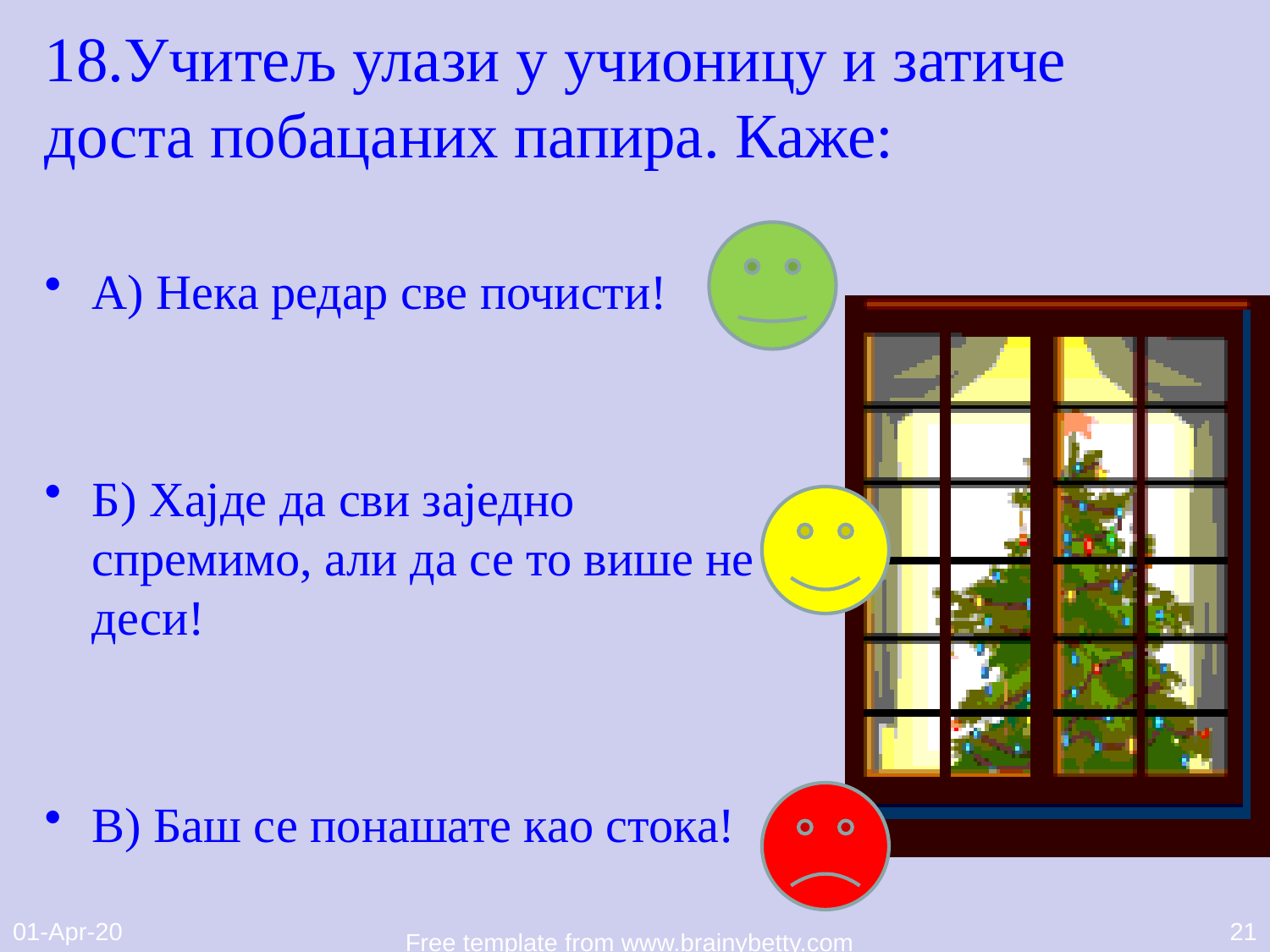

# 18.Учитељ улази у учионицу и затиче доста побацаних папира. Каже:

А) Нека редар све почисти!

Б) Хајде да сви заједно спремимо, али да се то више не деси!

В) Баш се понашате као стока!

01-Apr-20
21
Free template from www.brainybetty.com